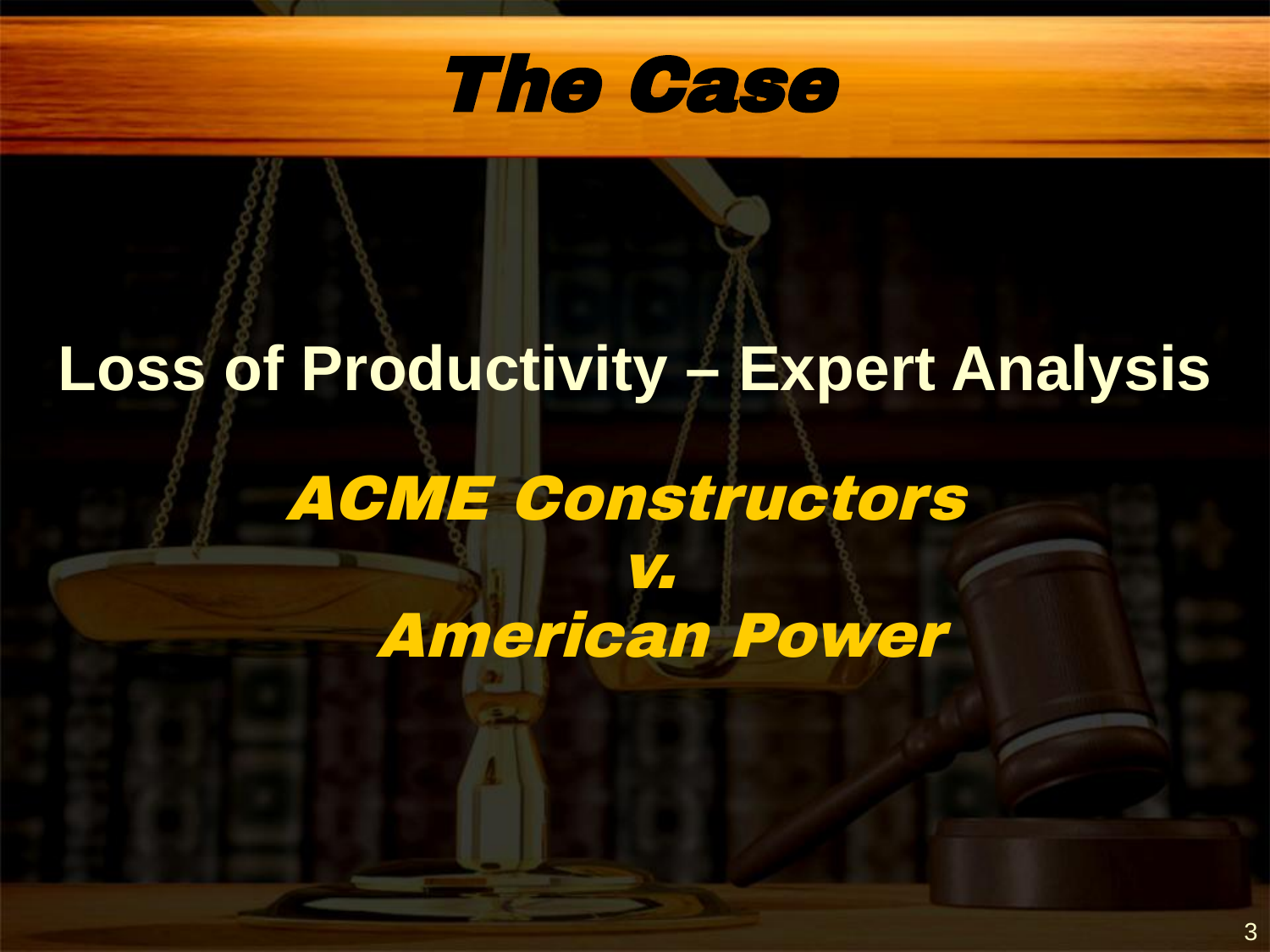

The Case
Loss of Productivity – Expert Analysis

ACME Constructors
v.
American Power

3